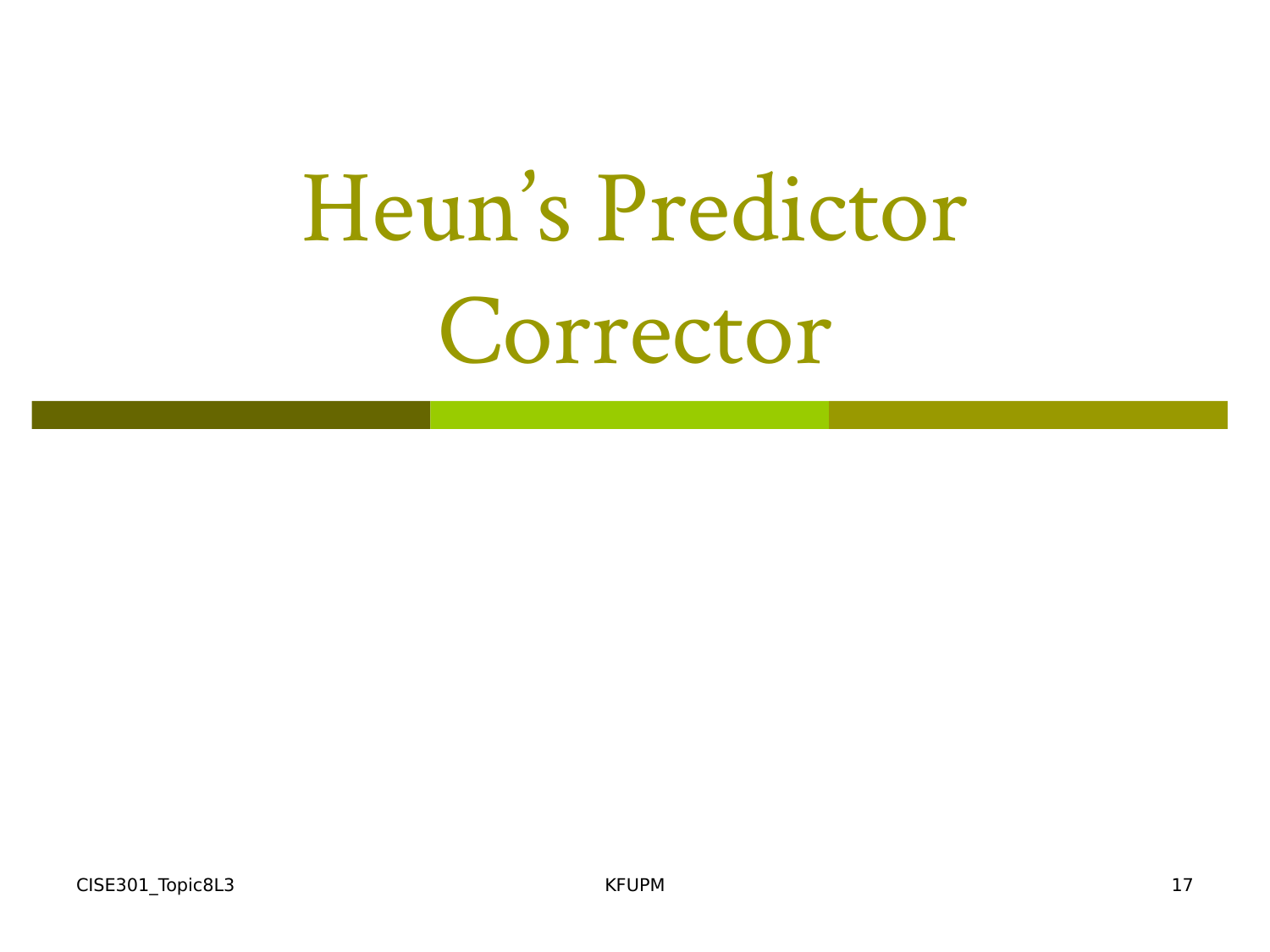

# Heun’s Predictor Corrector
CISE301_Topic8L3
KFUPM
17